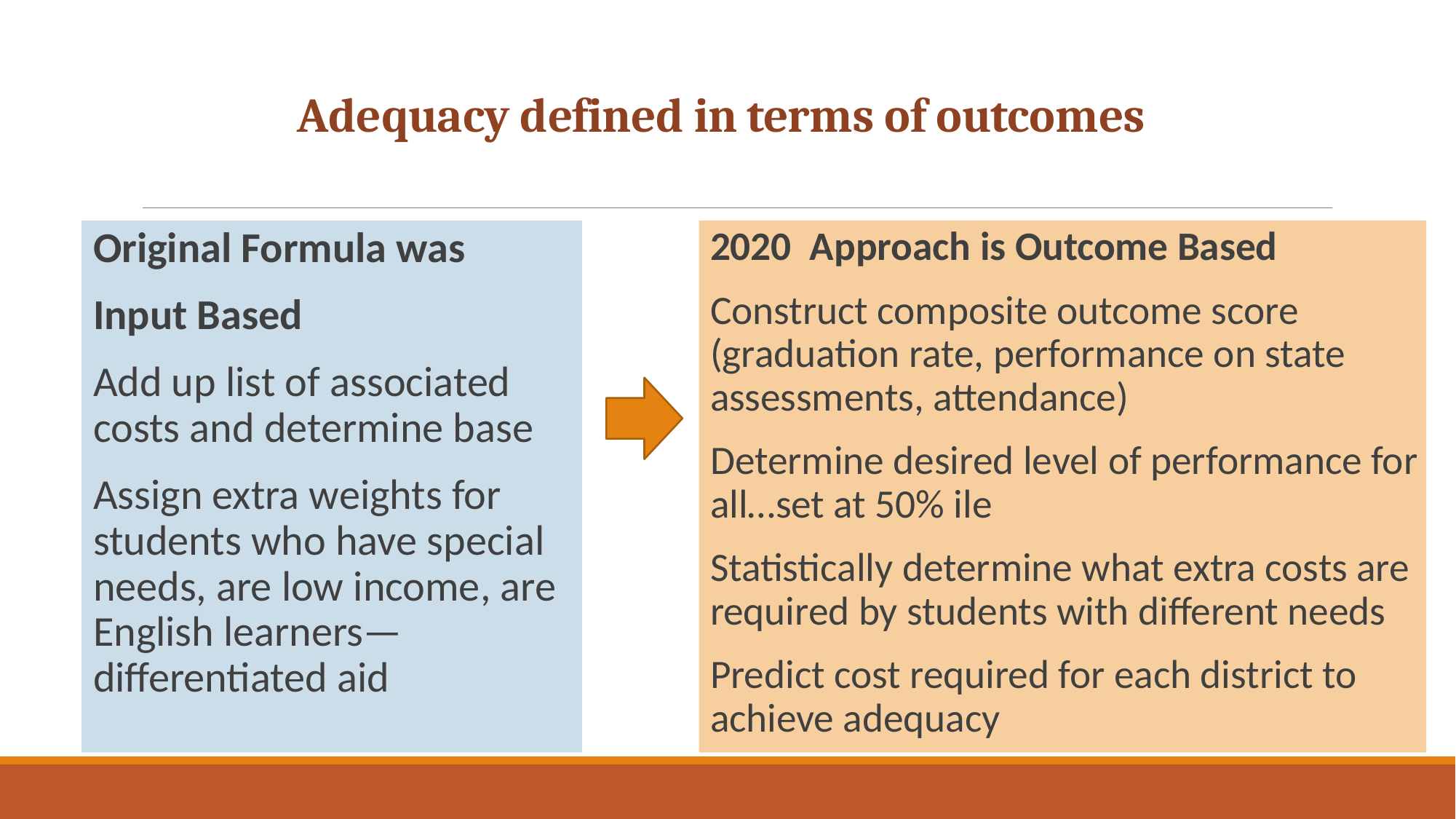

# Adequacy defined in terms of outcomes
2020  Approach is Outcome Based
Construct composite outcome score (graduation rate, performance on state assessments, attendance)
Determine desired level of performance for all…set at 50% ile
Statistically determine what extra costs are required by students with different needs
Predict cost required for each district to achieve adequacy
Original Formula was
Input Based
Add up list of associated costs and determine base
Assign extra weights for students who have special needs, are low income, are English learners—differentiated aid